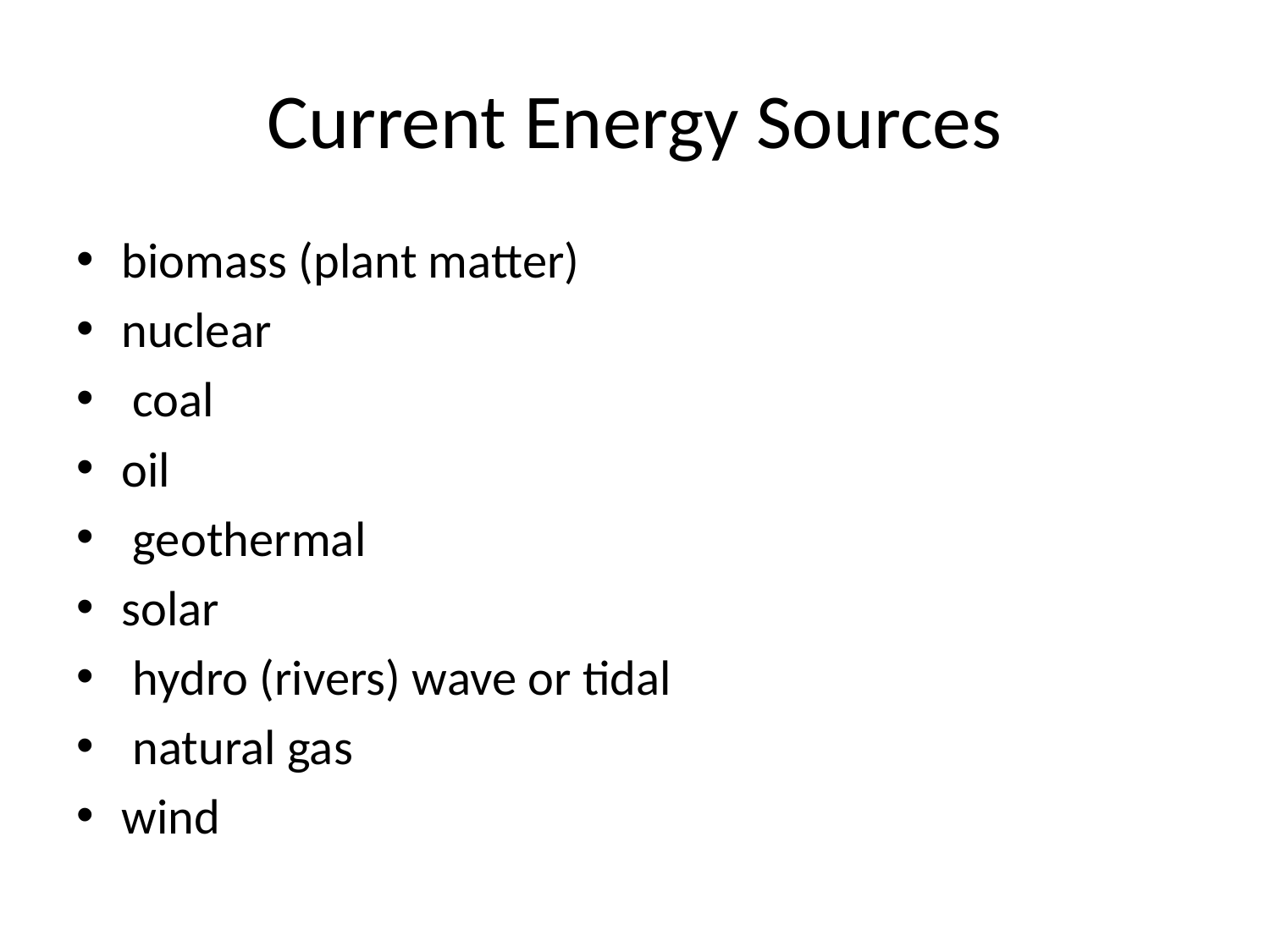

# Current Energy Sources
biomass (plant matter)
nuclear
 coal
oil
 geothermal
solar
 hydro (rivers) wave or tidal
 natural gas
wind